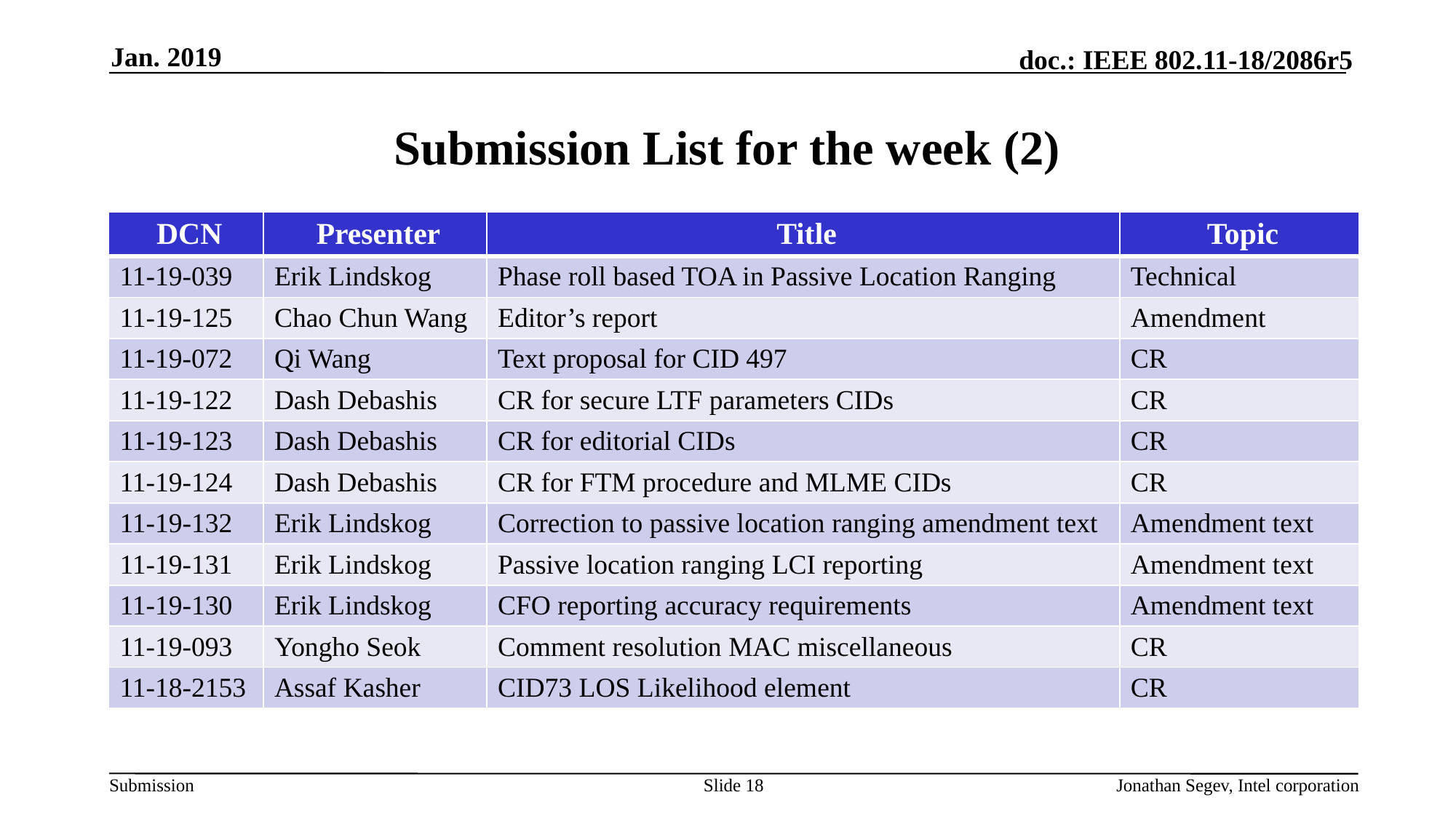

Jan. 2019
# Submission List for the week (2)
| DCN | Presenter | Title | Topic |
| --- | --- | --- | --- |
| 11-19-039 | Erik Lindskog | Phase roll based TOA in Passive Location Ranging | Technical |
| 11-19-125 | Chao Chun Wang | Editor’s report | Amendment |
| 11-19-072 | Qi Wang | Text proposal for CID 497 | CR |
| 11-19-122 | Dash Debashis | CR for secure LTF parameters CIDs | CR |
| 11-19-123 | Dash Debashis | CR for editorial CIDs | CR |
| 11-19-124 | Dash Debashis | CR for FTM procedure and MLME CIDs | CR |
| 11-19-132 | Erik Lindskog | Correction to passive location ranging amendment text | Amendment text |
| 11-19-131 | Erik Lindskog | Passive location ranging LCI reporting | Amendment text |
| 11-19-130 | Erik Lindskog | CFO reporting accuracy requirements | Amendment text |
| 11-19-093 | Yongho Seok | Comment resolution MAC miscellaneous | CR |
| 11-18-2153 | Assaf Kasher | CID73 LOS Likelihood element | CR |
Slide 18
Jonathan Segev, Intel corporation